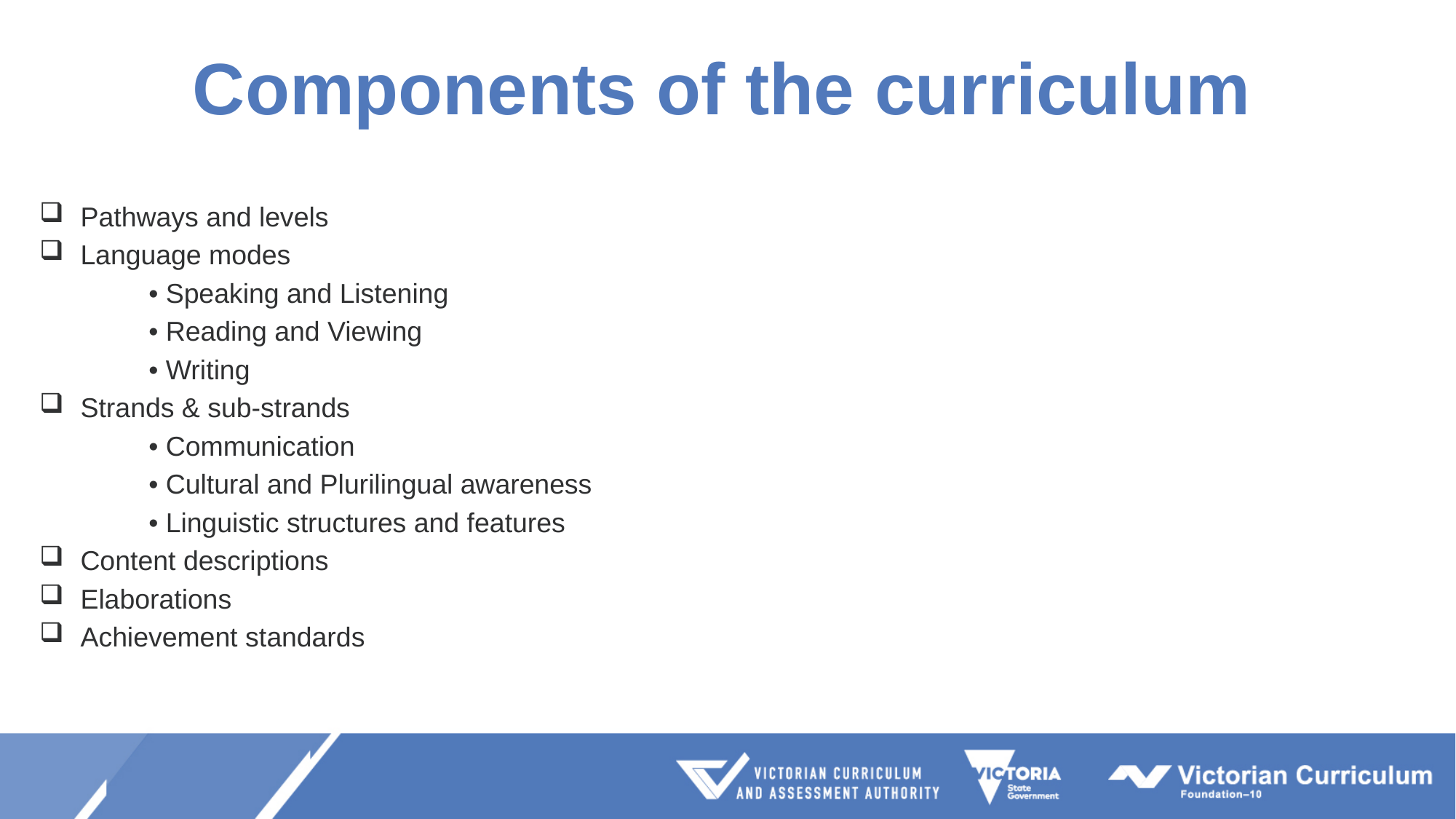

# Components of the curriculum
Pathways and levels
Language modes
	• Speaking and Listening
	• Reading and Viewing
	• Writing
Strands & sub-strands
	• Communication
	• Cultural and Plurilingual awareness
	• Linguistic structures and features
Content descriptions
Elaborations
Achievement standards